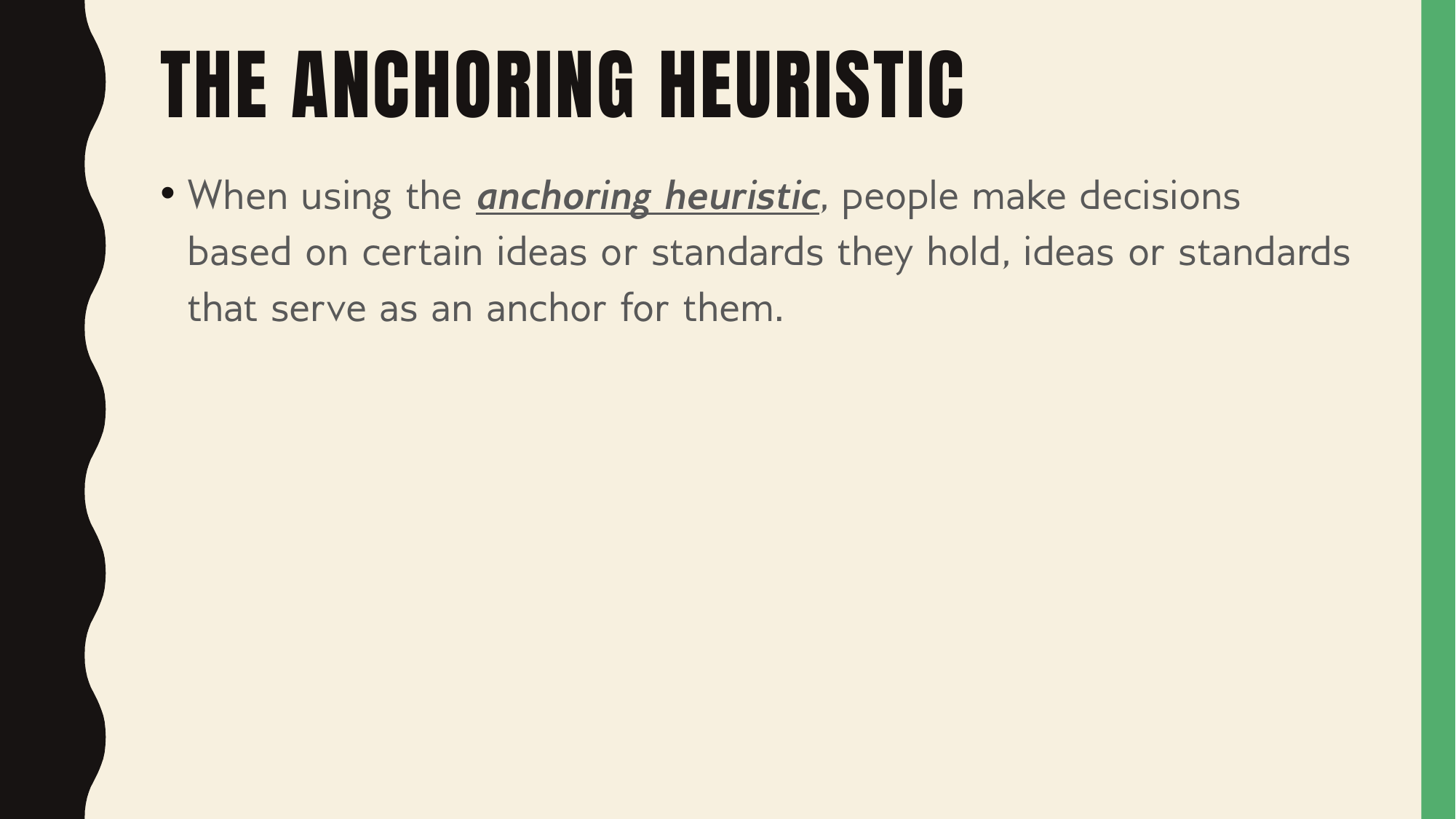

# The anchoring Heuristic
When using the anchoring heuristic, people make decisions based on certain ideas or standards they hold, ideas or standards that serve as an anchor for them.